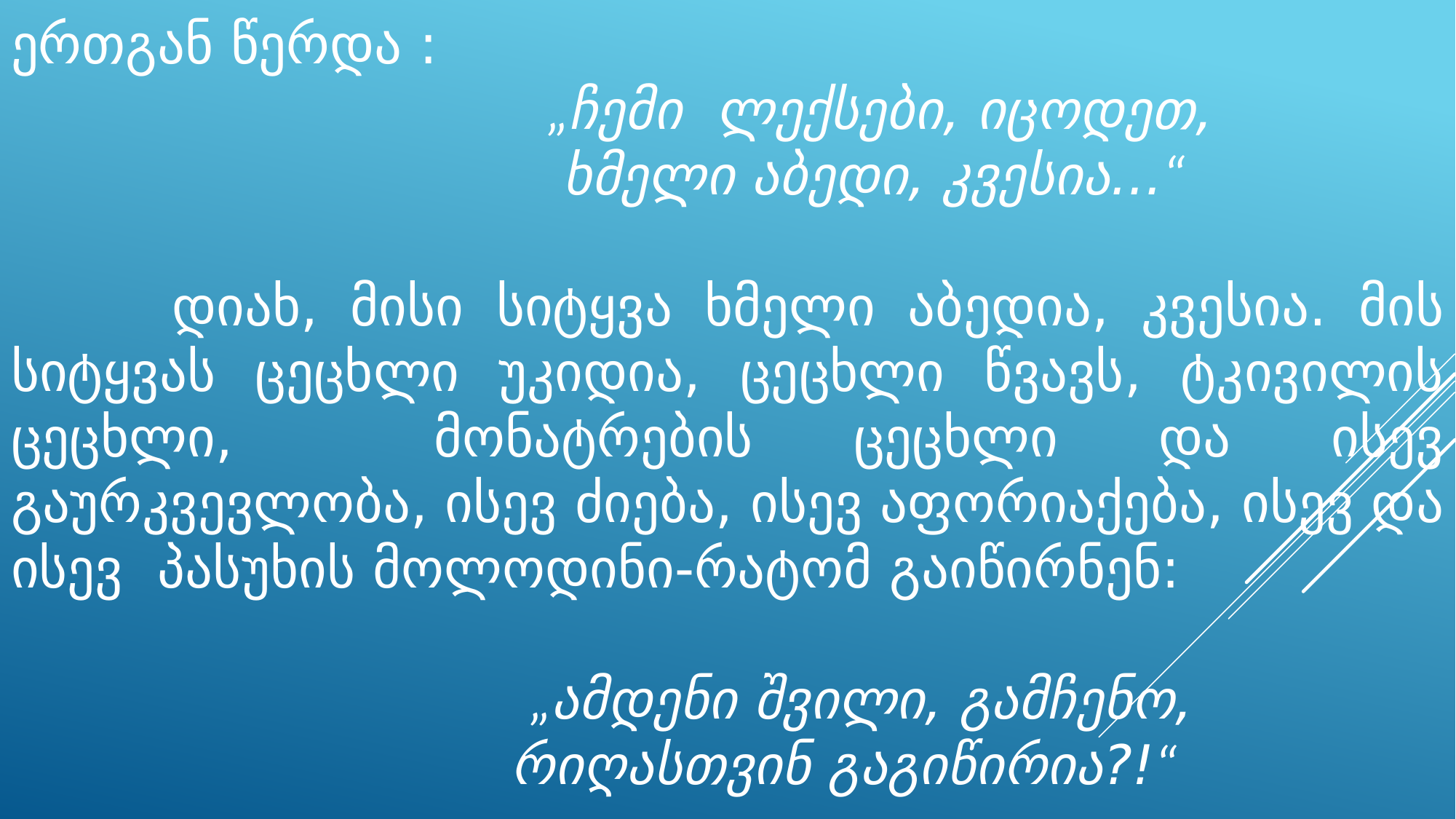

ერთგან წერდა :
                               „ჩემი  ლექსები, იცოდეთ,
                                ხმელი აბედი, კვესია...“

     დიახ, მისი სიტყვა ხმელი აბედია, კვესია. მის სიტყვას ცეცხლი უკიდია, ცეცხლი წვავს, ტკივილის ცეცხლი,  მონატრების ცეცხლი და ისევ გაურკვევლობა, ისევ ძიება, ისევ აფორიაქება, ისევ და ისევ  პასუხის მოლოდინი-რატომ გაიწირნენ:

                              „ამდენი შვილი, გამჩენო,
                             რიღასთვინ გაგიწირია?!“